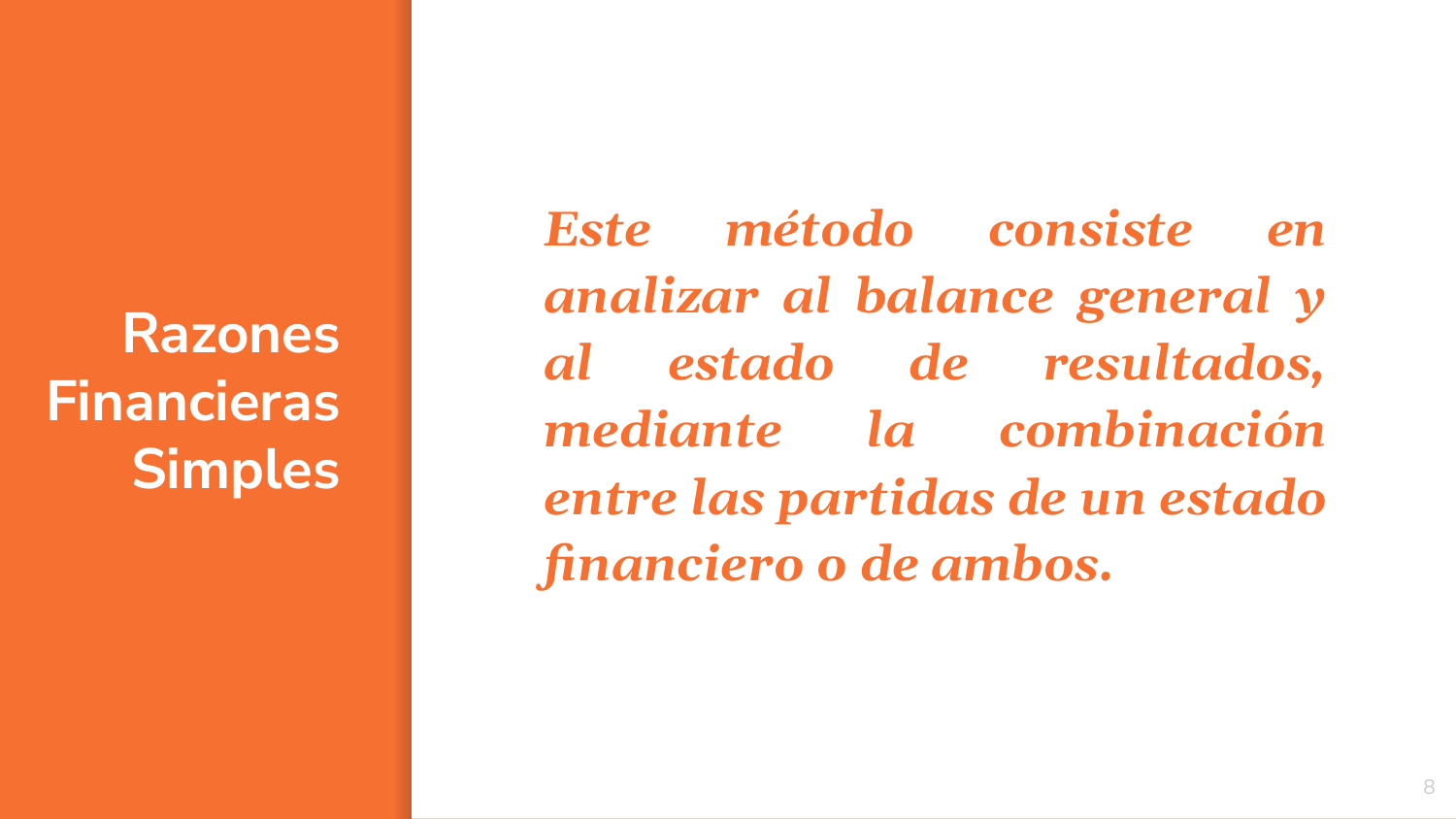

Este método consiste en analizar al balance general y al estado de resultados, mediante la combinación entre las partidas de un estado financiero o de ambos.

# Razones Financieras Simples
8